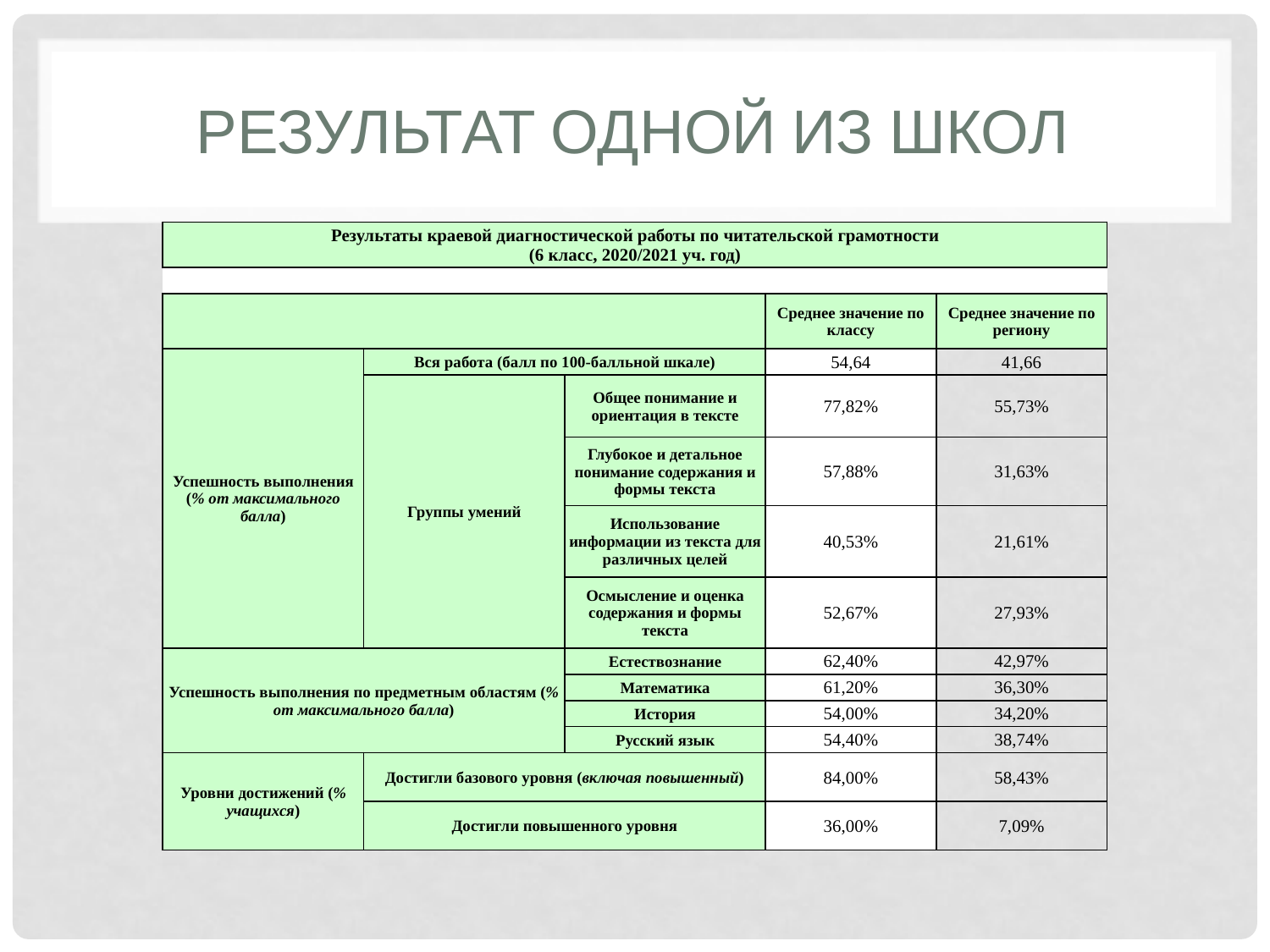

# Результат одной из школ
| Результаты краевой диагностической работы по читательской грамотности (6 класс, 2020/2021 уч. год) |  |  |  |  |
| --- | --- | --- | --- | --- |
|  |  |  |  |  |
|  |  |  | Среднее значение по классу | Среднее значение по региону |
| Успешность выполнения (% от максимального балла) | Вся работа (балл по 100-балльной шкале) |  | 54,64 | 41,66 |
|  | Группы умений | Общее понимание и ориентация в тексте | 77,82% | 55,73% |
|  |  | Глубокое и детальное понимание содержания и формы текста | 57,88% | 31,63% |
|  |  | Использование информации из текста для различных целей | 40,53% | 21,61% |
|  |  | Осмысление и оценка содержания и формы текста | 52,67% | 27,93% |
| Успешность выполнения по предметным областям (% от максимального балла) |  | Естествознание | 62,40% | 42,97% |
|  |  | Математика | 61,20% | 36,30% |
|  |  | История | 54,00% | 34,20% |
|  |  | Русский язык | 54,40% | 38,74% |
| Уровни достижений (% учащихся) | Достигли базового уровня (включая повышенный) |  | 84,00% | 58,43% |
|  | Достигли повышенного уровня |  | 36,00% | 7,09% |